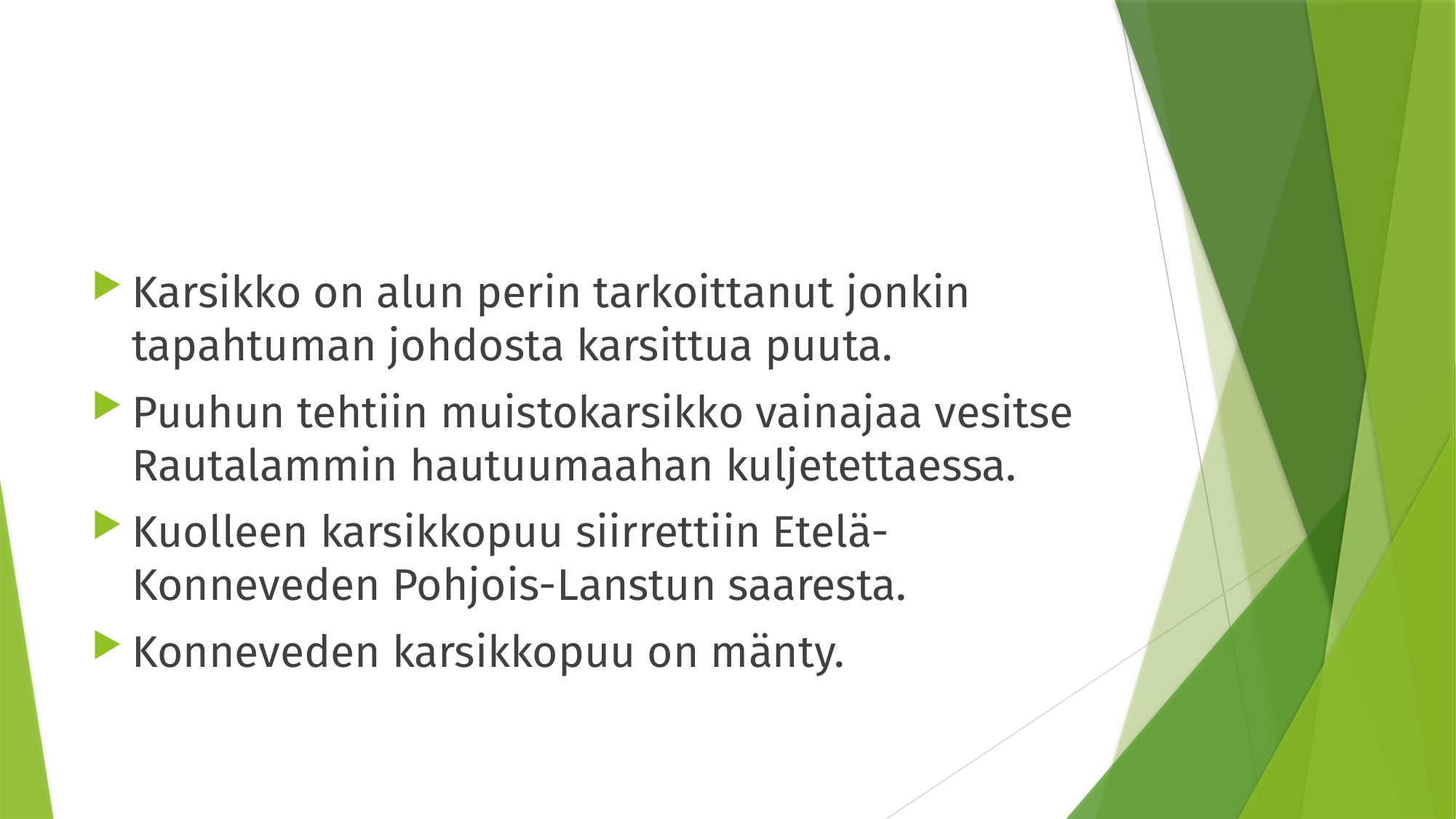

Karsikko on alun perin tarkoittanut jonkin tapahtuman johdosta karsittua puuta.
Puuhun tehtiin muistokarsikko vainajaa vesitse Rautalammin hautuumaahan kuljetettaessa.
Kuolleen karsikkopuu siirrettiin Etelä-Konneveden Pohjois-Lanstun saaresta.
Konneveden karsikkopuu on mänty.